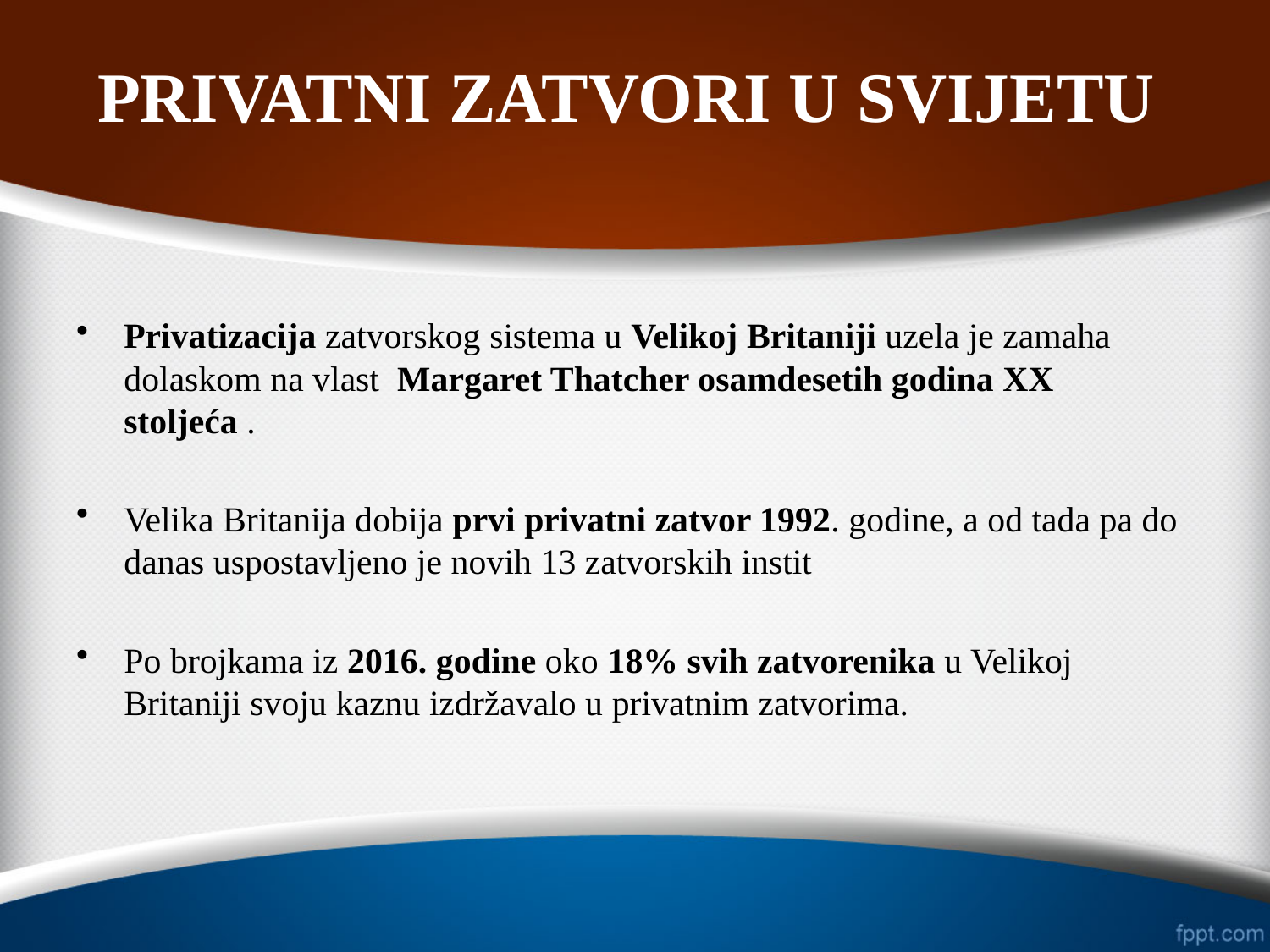

# PRIVATNI ZATVORI U SVIJETU

Privatizacija zatvorskog sistema u Velikoj Britaniji uzela je zamaha dolaskom na vlast  Margaret Thatcher osamdesetih godina XX stoljeća .

Velika Britanija dobija prvi privatni zatvor 1992. godine, a od tada pa do danas uspostavljeno je novih 13 zatvorskih instit

Po brojkama iz 2016. godine oko 18% svih zatvorenika u Velikoj Britaniji svoju kaznu izdržavalo u privatnim zatvorima.